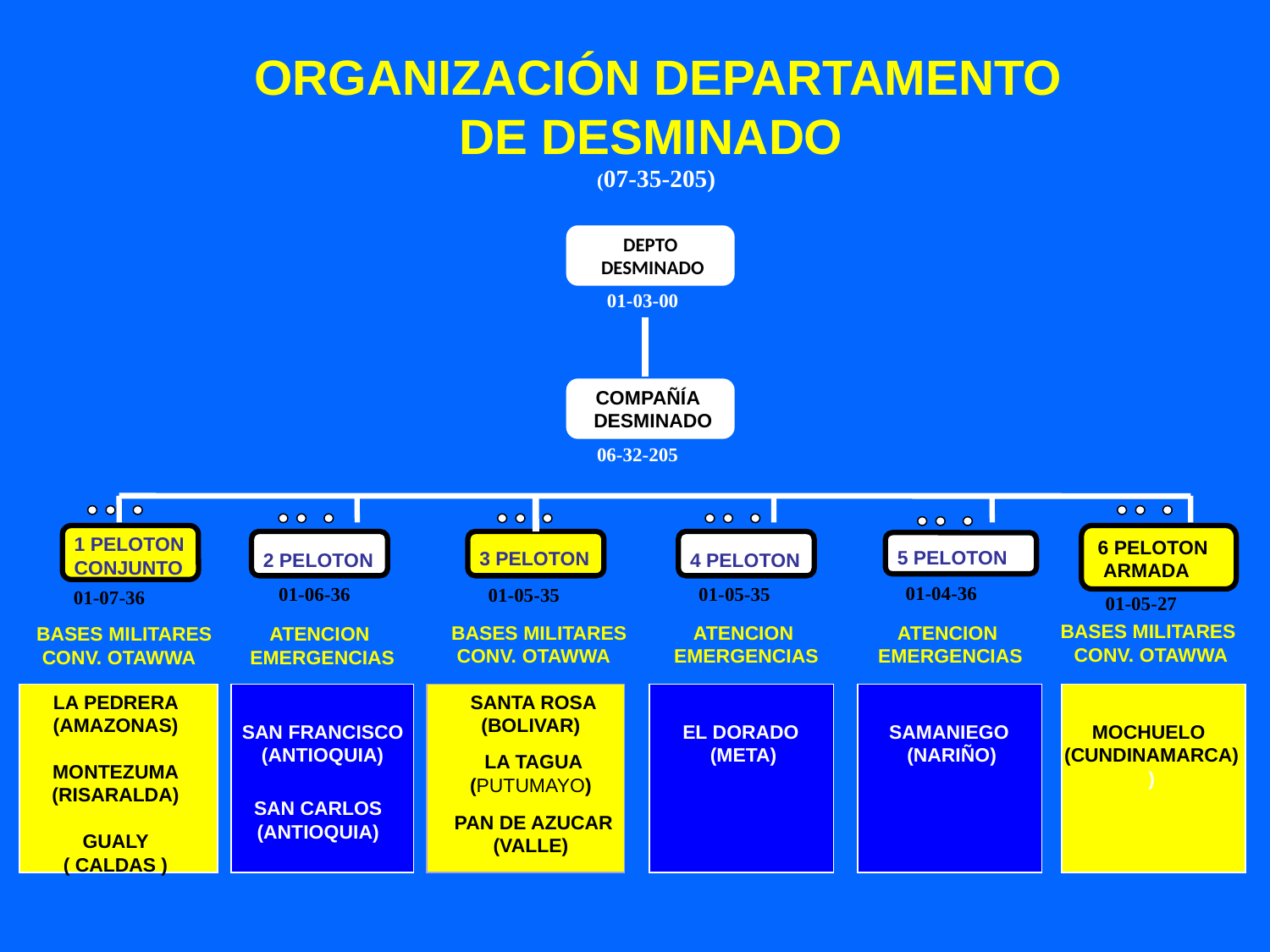

ORGANIZACIÓN DEPARTAMENTO DE DESMINADO
(07-35-205)
DEPTO
 DESMINADO
01-03-00
COMPAÑÍA
 DESMINADO
06-32-205

1 PELOTON
CONJUNTO
6 PELOTON
 ARMADA

5 PELOTON
3 PELOTON
2 PELOTON
4 PELOTON

01-04-36

01-06-36

01-05-35
01-05-35
01-07-36
01-05-27
BASES MILITARES
CONV. OTAWWA
        BASES MILITARES
         CONV. OTAWWA
ATENCION  EMERGENCIAS
ATENCION  EMERGENCIAS
        BASES MILITARES
         CONV. OTAWWA
ATENCION  EMERGENCIAS

LA PEDRERA (AMAZONAS)

MONTEZUMA
(RISARALDA)

GUALY
( CALDAS )

 SANTA ROSA
(BOLIVAR)
 SANTA ROSA
(BOLIVAR)

SAN FRANCISCO (ANTIOQUIA)
EL DORADO  (META)
SAMANIEGO
(NARIÑO)
MOCHUELO
(CUNDINAMARCA))
 LA TAGUA
(PUTUMAYO)
ATENCION  EMERGENCIAS
SAN CARLOS (ANTIOQUIA)
 PAN DE AZUCAR
(VALLE)